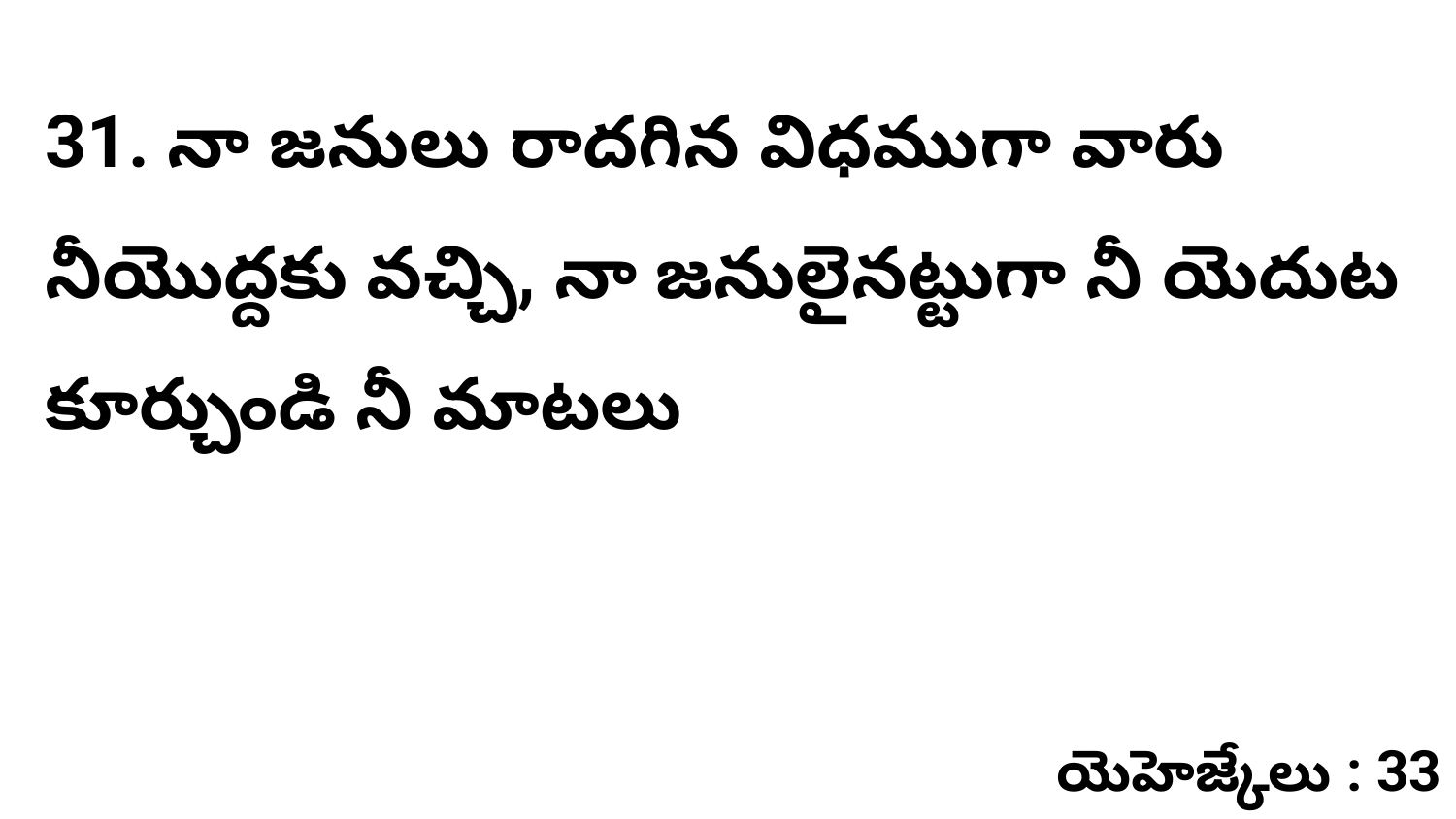

31. నా జనులు రాదగిన విధముగా వారు నీయొద్దకు వచ్చి, నా జనులైనట్టుగా నీ యెదుట కూర్చుండి నీ మాటలు
యెహెజ్కేలు : 33